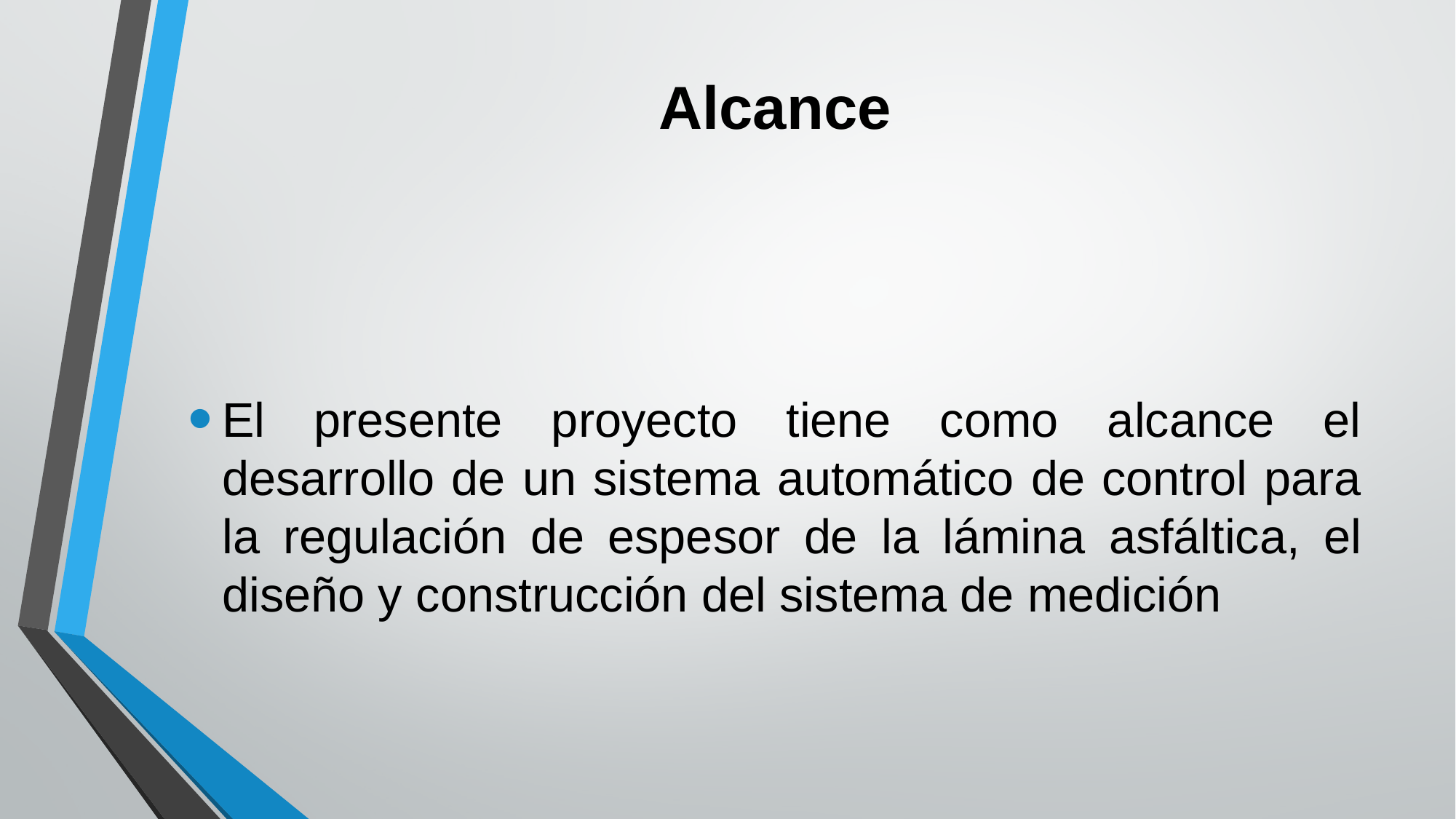

# Alcance
El presente proyecto tiene como alcance el desarrollo de un sistema automático de control para la regulación de espesor de la lámina asfáltica, el diseño y construcción del sistema de medición